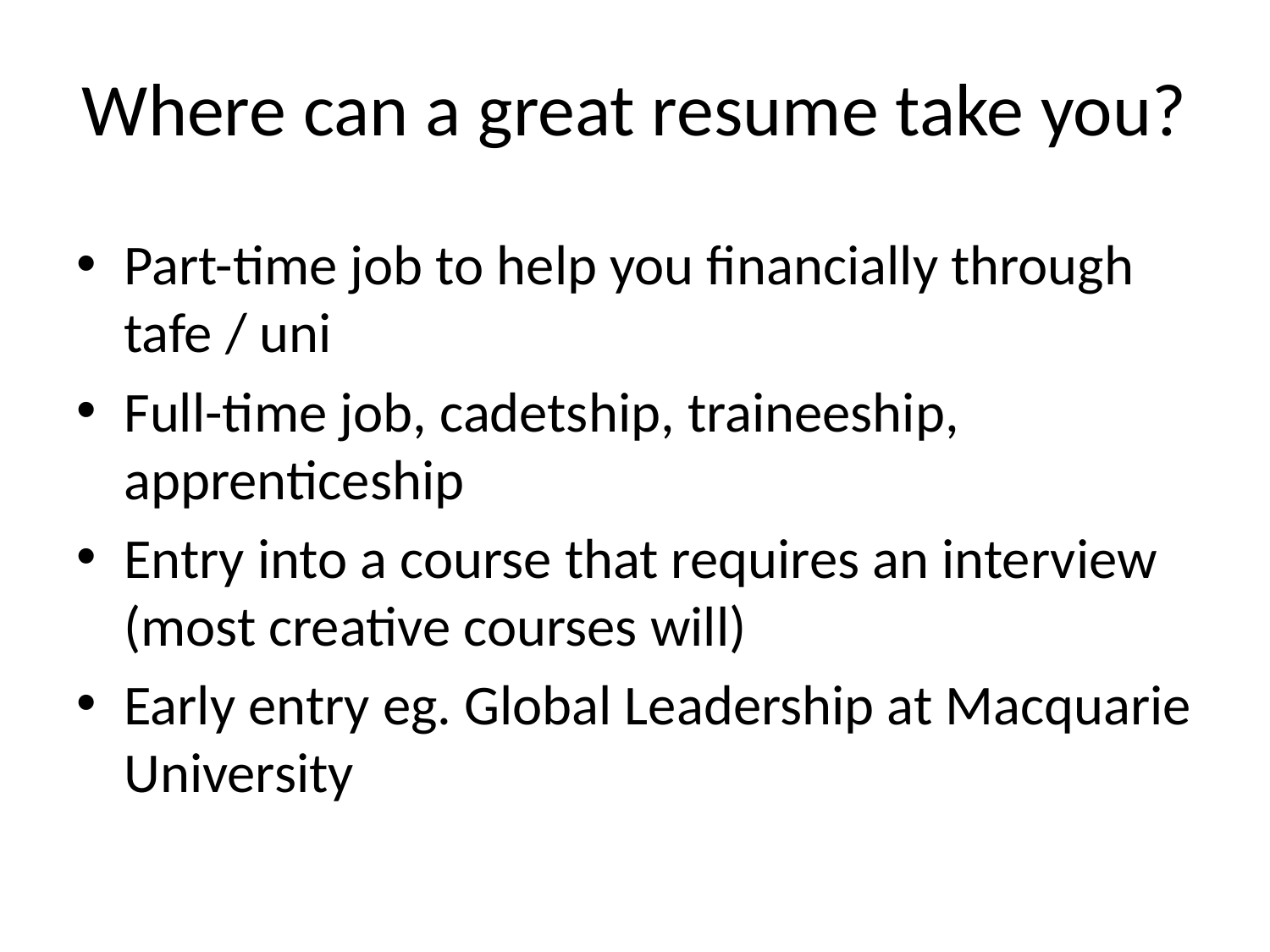

# Where can a great resume take you?
Part-time job to help you financially through tafe / uni
Full-time job, cadetship, traineeship, apprenticeship
Entry into a course that requires an interview (most creative courses will)
Early entry eg. Global Leadership at Macquarie University